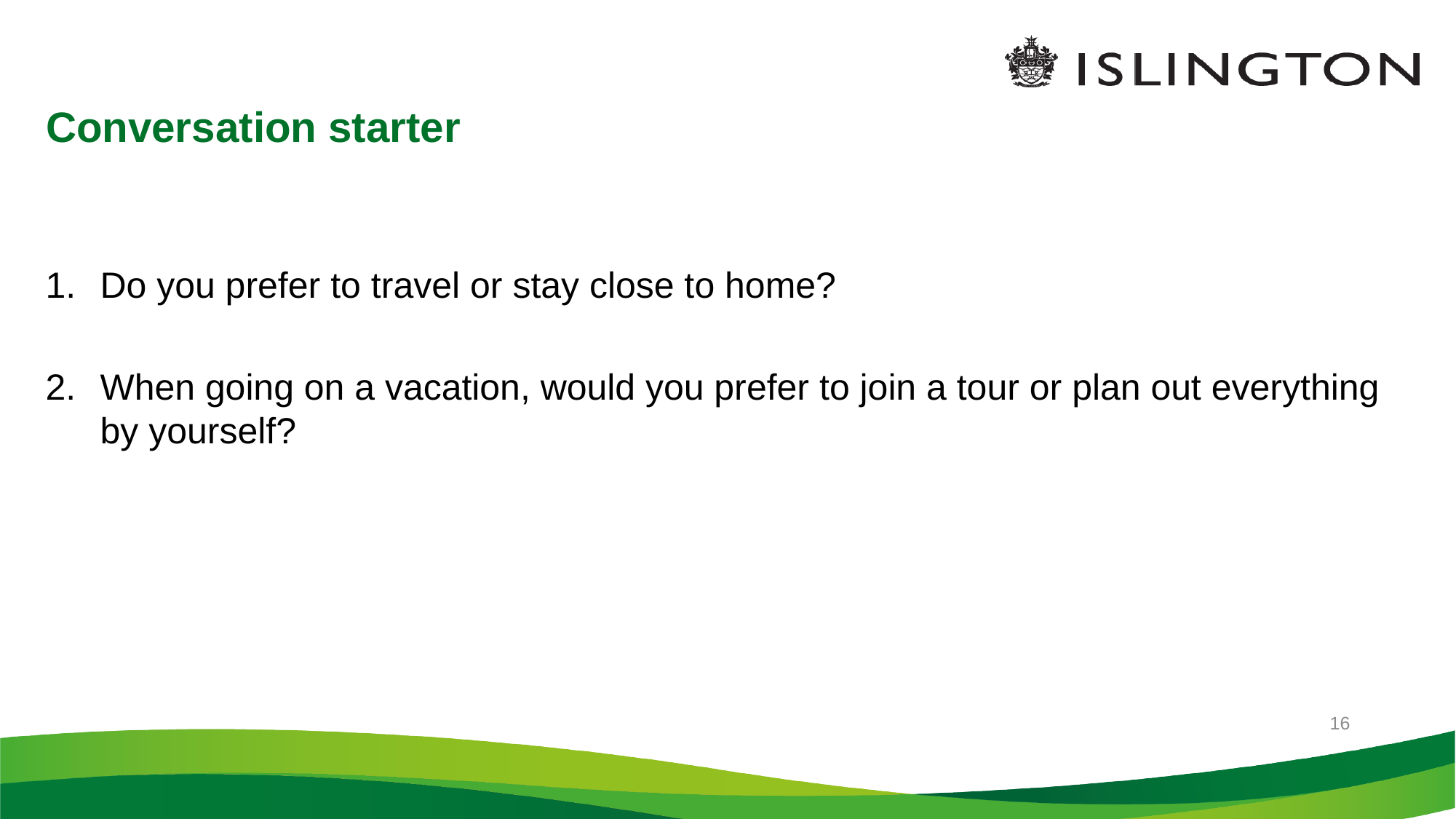

4/26/2021
# Conversation starter
Do you prefer to travel or stay close to home?

When going on a vacation, would you prefer to join a tour or plan out everything by yourself?

16